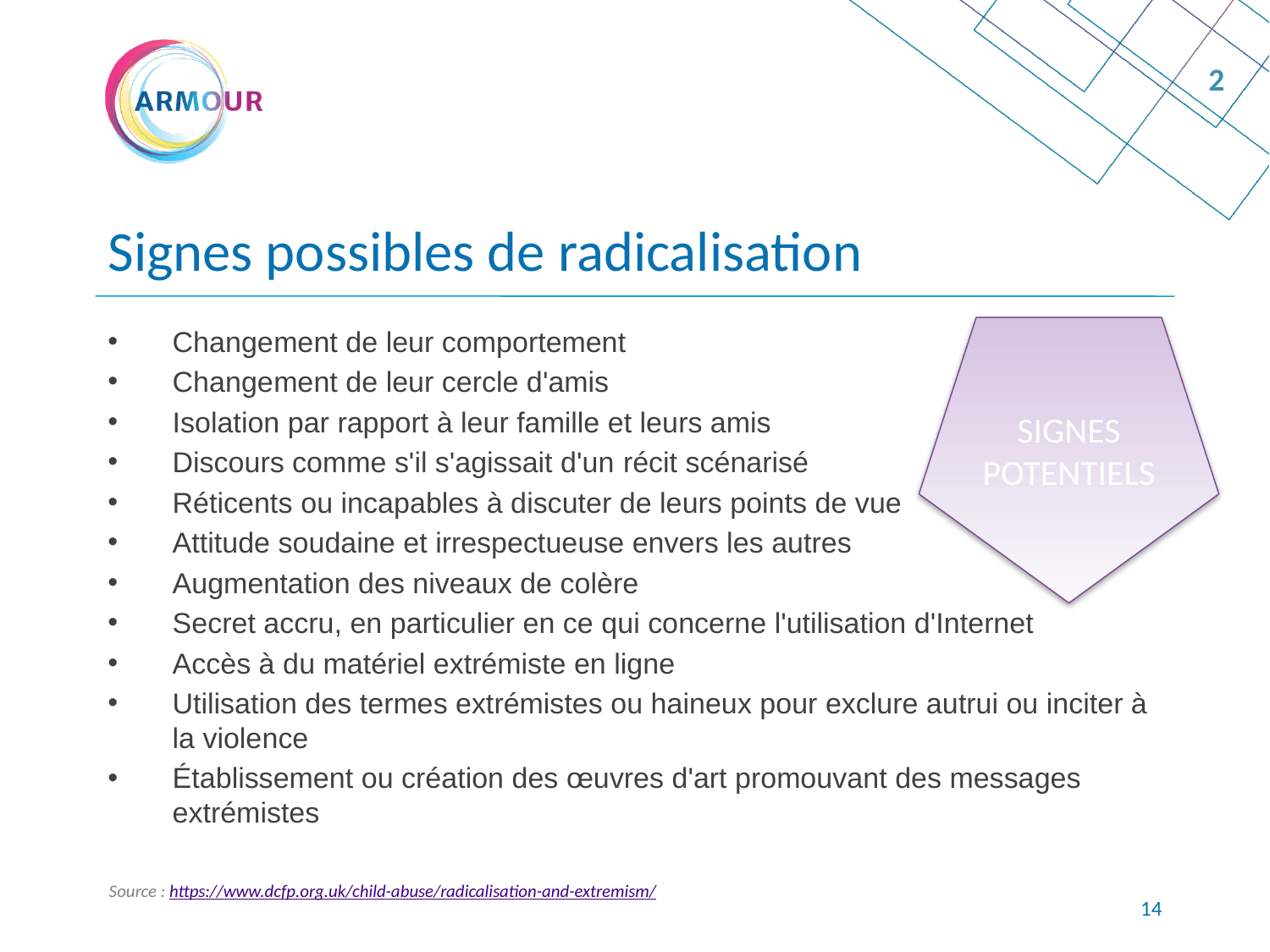

2
Signes possibles de radicalisation
Changement de leur comportement
Changement de leur cercle d'amis
Isolation par rapport à leur famille et leurs amis
Discours comme s'il s'agissait d'un récit scénarisé
Réticents ou incapables à discuter de leurs points de vue
Attitude soudaine et irrespectueuse envers les autres
Augmentation des niveaux de colère
Secret accru, en particulier en ce qui concerne l'utilisation d'Internet
Accès à du matériel extrémiste en ligne
Utilisation des termes extrémistes ou haineux pour exclure autrui ou inciter à la violence
Établissement ou création des œuvres d'art promouvant des messages extrémistes

SIGNES POTENTIELS
Source : https://www.dcfp.org.uk/child-abuse/radicalisation-and-extremism/
14